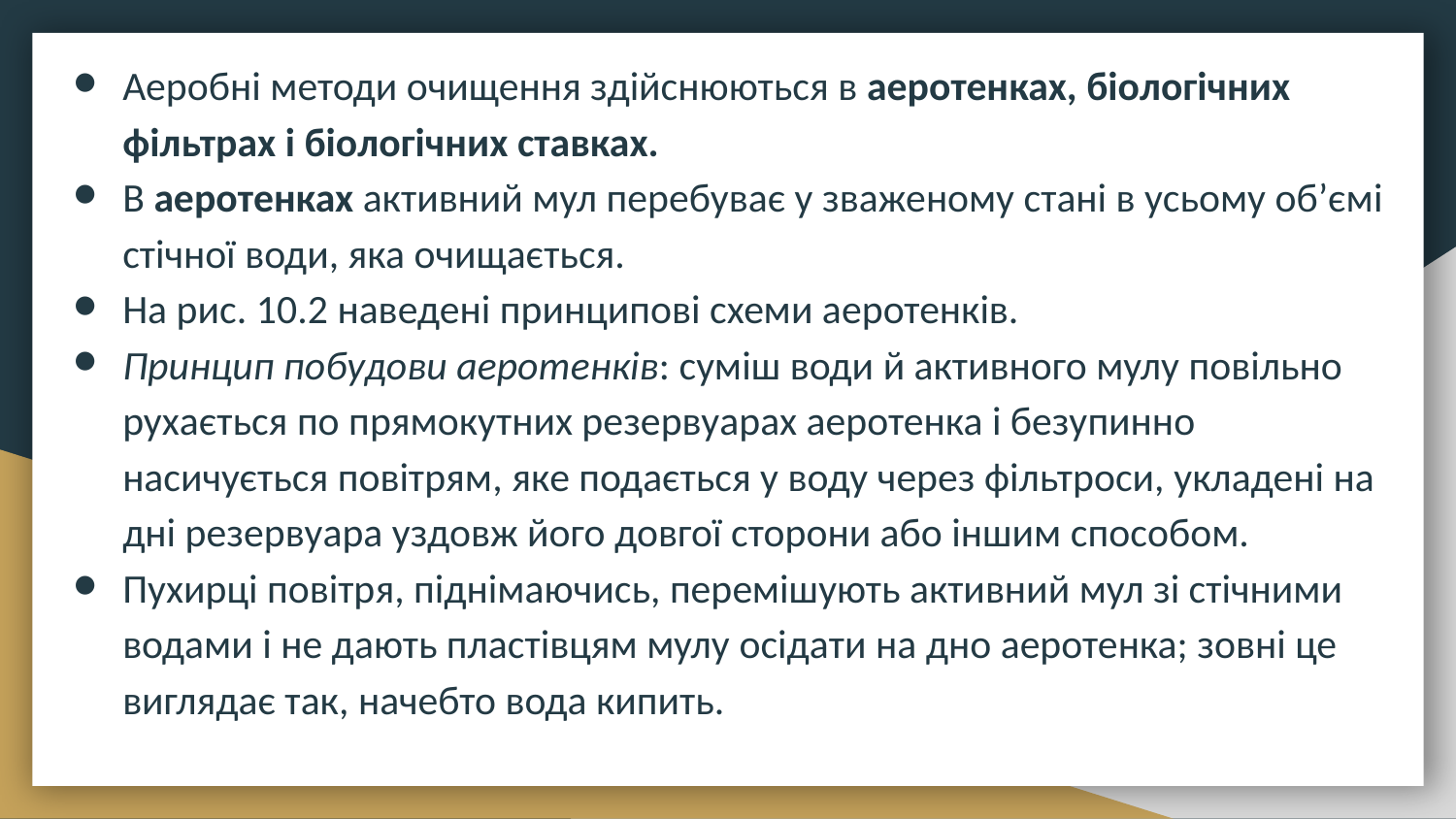

Аеробні методи очищення здійснюються в аеротенках, біологічних фільтрах і біологічних ставках.
В аеротенках активний мул перебуває у зваженому стані в усьому об’ємі стічної води, яка очищається.
На рис. 10.2 наведені принципові схеми аеротенків.
Принцип побудови аеротенків: суміш води й активного мулу повільно рухається по прямокутних резервуарах аеротенка і безупинно насичується повітрям, яке подається у воду через фільтроси, укладені на дні резервуара уздовж його довгої сторони або іншим способом.
Пухирці повітря, піднімаючись, перемішують активний мул зі стічними водами і не дають пластівцям мулу осідати на дно аеротенка; зовні це виглядає так, начебто вода кипить.